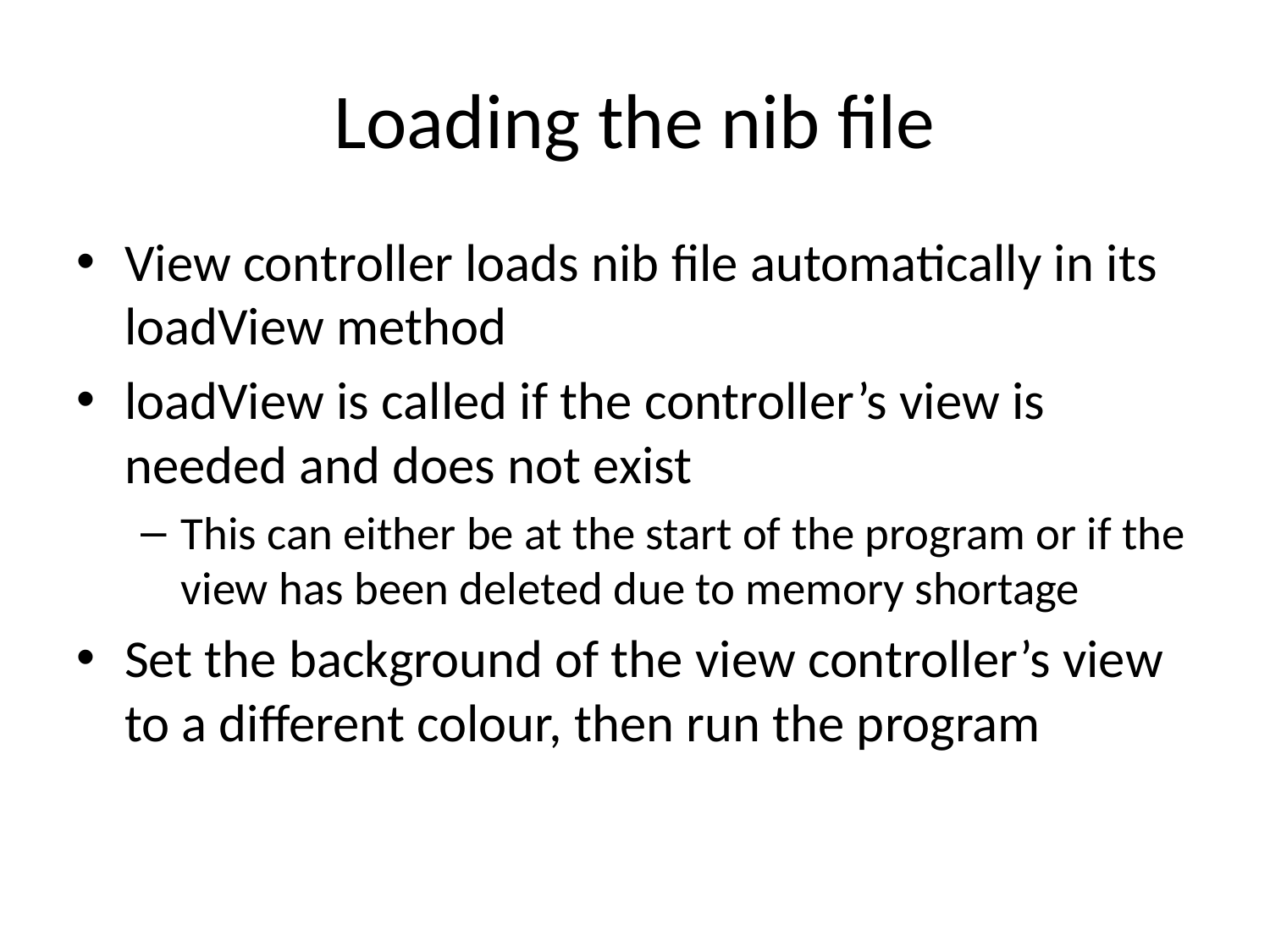

# Loading the nib file
View controller loads nib file automatically in its loadView method
loadView is called if the controller’s view is needed and does not exist
This can either be at the start of the program or if the view has been deleted due to memory shortage
Set the background of the view controller’s view to a different colour, then run the program